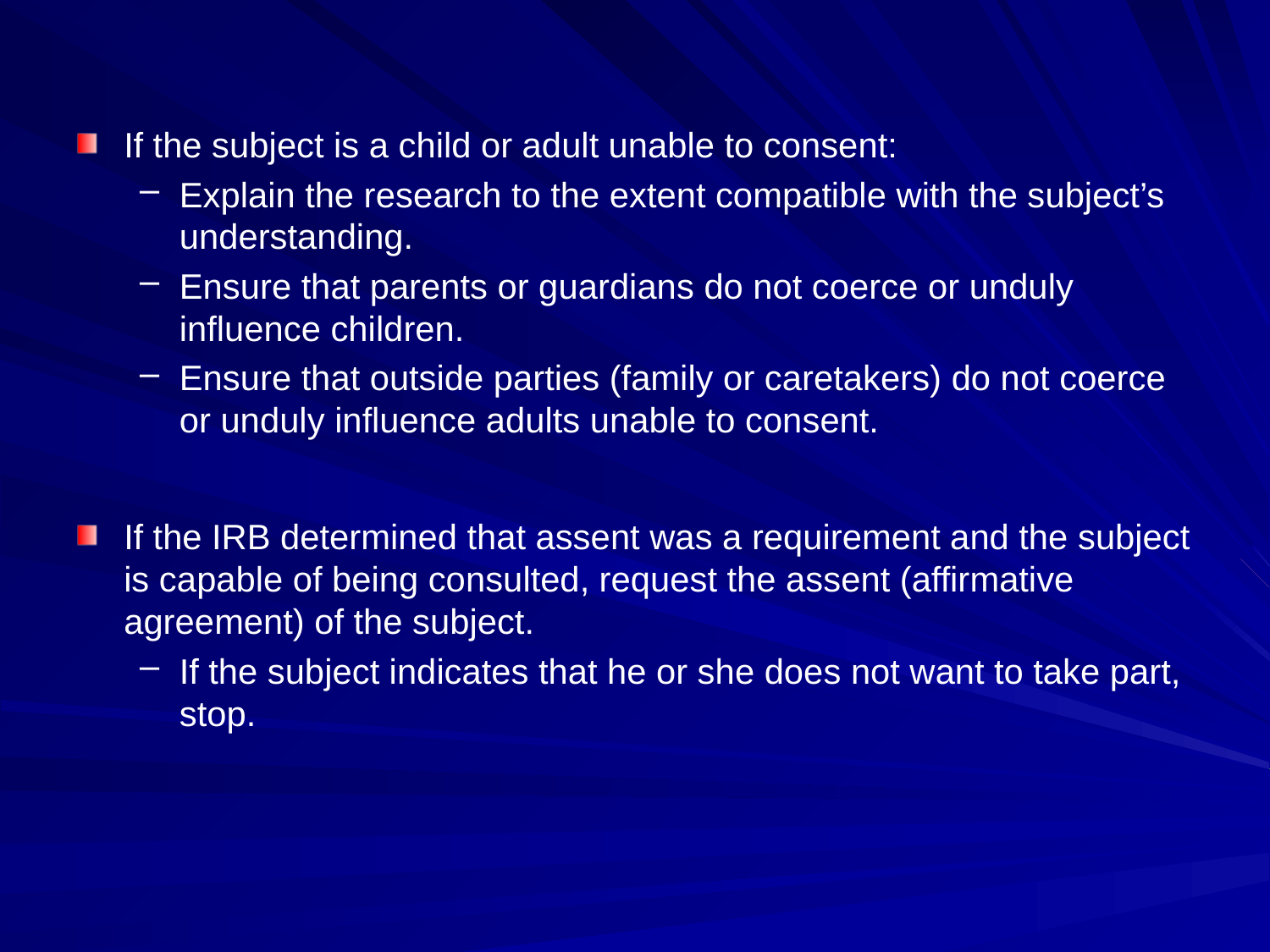

If the subject is a child or adult unable to consent:
Explain the research to the extent compatible with the subject’s understanding.
Ensure that parents or guardians do not coerce or unduly influence children.
Ensure that outside parties (family or caretakers) do not coerce or unduly influence adults unable to consent.

If the IRB determined that assent was a requirement and the subject is capable of being consulted, request the assent (affirmative agreement) of the subject.
If the subject indicates that he or she does not want to take part, stop.